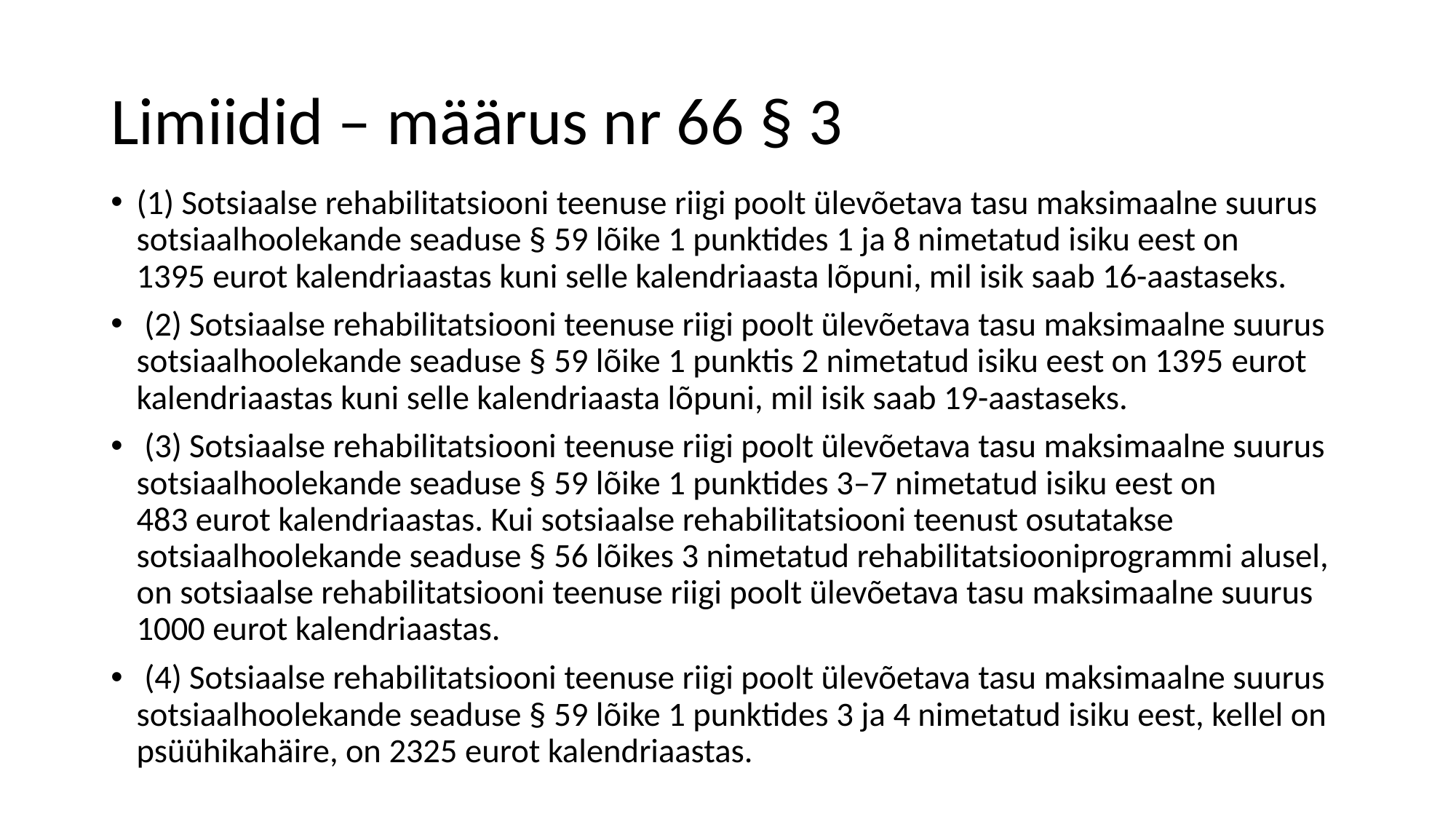

# Limiidid – määrus nr 66 § 3
(1) Sotsiaalse rehabilitatsiooni teenuse riigi poolt ülevõetava tasu maksimaalne suurus sotsiaalhoolekande seaduse § 59 lõike 1 punktides 1 ja 8 nimetatud isiku eest on 1395 eurot kalendriaastas kuni selle kalendriaasta lõpuni, mil isik saab 16-aastaseks.
 (2) Sotsiaalse rehabilitatsiooni teenuse riigi poolt ülevõetava tasu maksimaalne suurus sotsiaalhoolekande seaduse § 59 lõike 1 punktis 2 nimetatud isiku eest on 1395 eurot kalendriaastas kuni selle kalendriaasta lõpuni, mil isik saab 19-aastaseks.
 (3) Sotsiaalse rehabilitatsiooni teenuse riigi poolt ülevõetava tasu maksimaalne suurus sotsiaalhoolekande seaduse § 59 lõike 1 punktides 3–7 nimetatud isiku eest on 483 eurot kalendriaastas. Kui sotsiaalse rehabilitatsiooni teenust osutatakse sotsiaalhoolekande seaduse § 56 lõikes 3 nimetatud rehabilitatsiooniprogrammi alusel, on sotsiaalse rehabilitatsiooni teenuse riigi poolt ülevõetava tasu maksimaalne suurus 1000 eurot kalendriaastas.
 (4) Sotsiaalse rehabilitatsiooni teenuse riigi poolt ülevõetava tasu maksimaalne suurus sotsiaalhoolekande seaduse § 59 lõike 1 punktides 3 ja 4 nimetatud isiku eest, kellel on psüühikahäire, on 2325 eurot kalendriaastas.